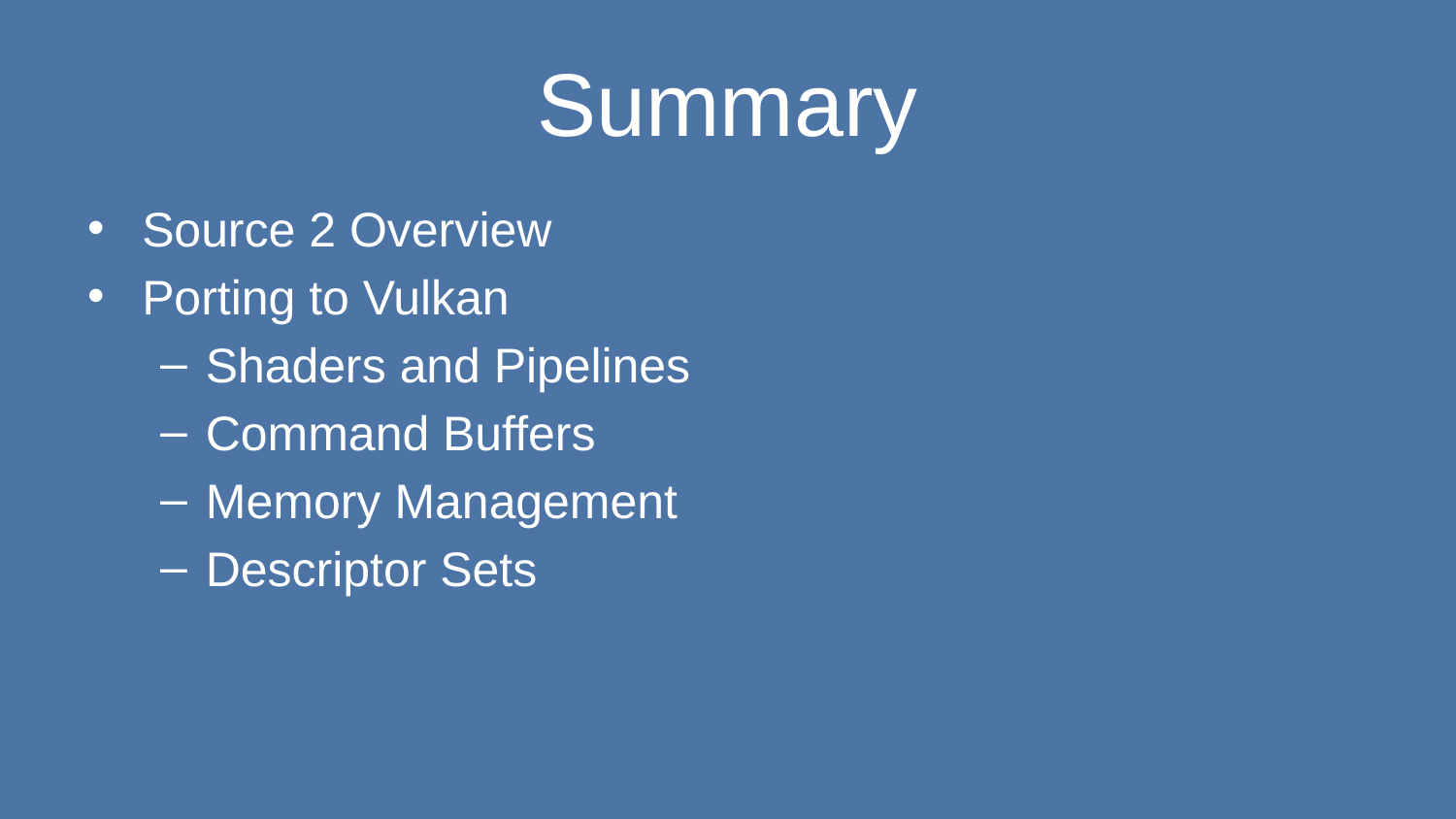

# Summary
Source 2 Overview
Porting to Vulkan
Shaders and Pipelines
Command Buffers
Memory Management
Descriptor Sets